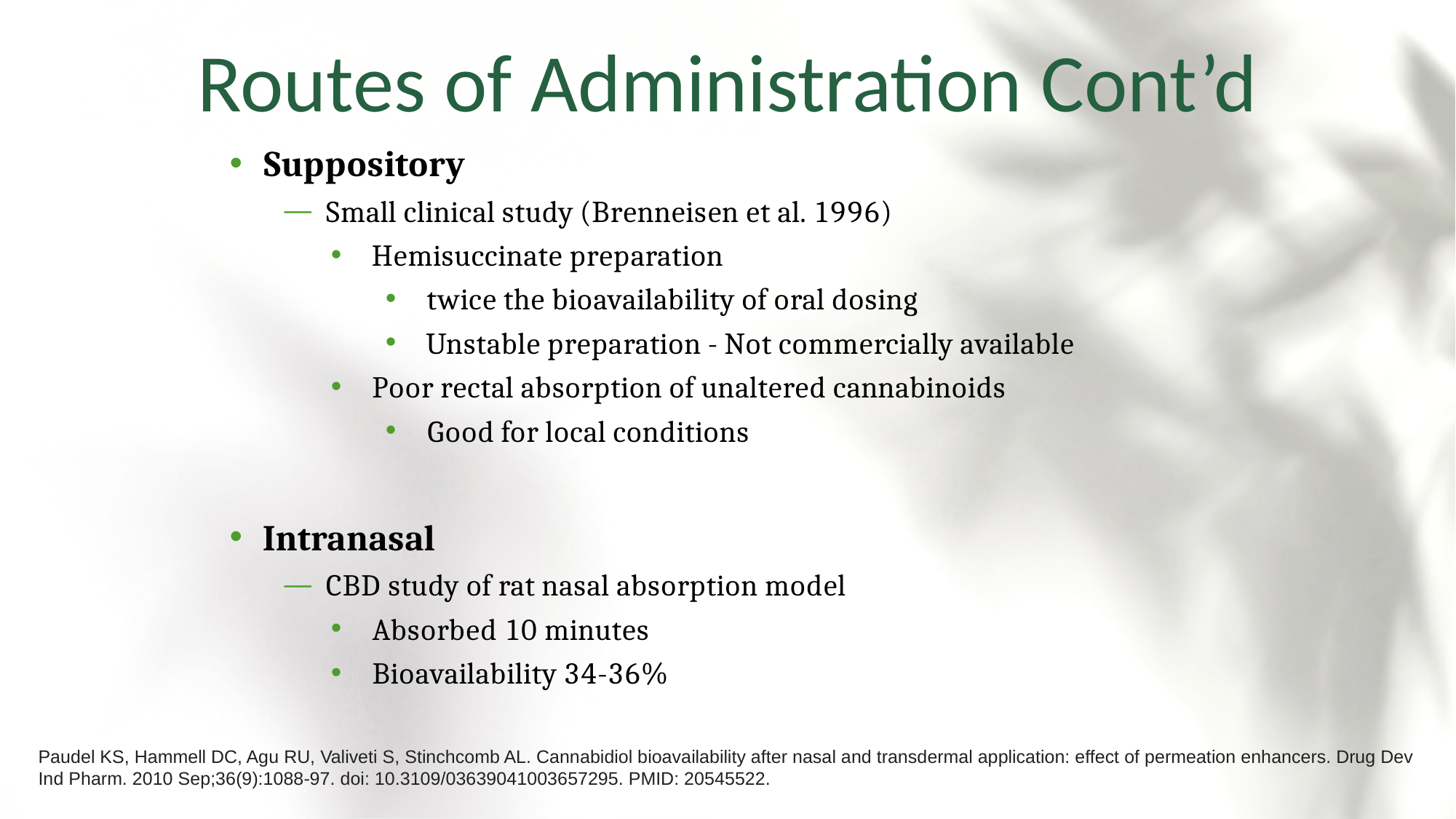

# Routes of Administration Cont’d
Suppository
Small clinical study (Brenneisen et al. 1996)
Hemisuccinate preparation
twice the bioavailability of oral dosing
Unstable preparation - Not commercially available
Poor rectal absorption of unaltered cannabinoids
Good for local conditions

Intranasal
CBD study of rat nasal absorption model
Absorbed 10 minutes
Bioavailability 34-36%

Paudel KS, Hammell DC, Agu RU, Valiveti S, Stinchcomb AL. Cannabidiol bioavailability after nasal and transdermal application: effect of permeation enhancers. Drug Dev Ind Pharm. 2010 Sep;36(9):1088-97. doi: 10.3109/03639041003657295. PMID: 20545522.